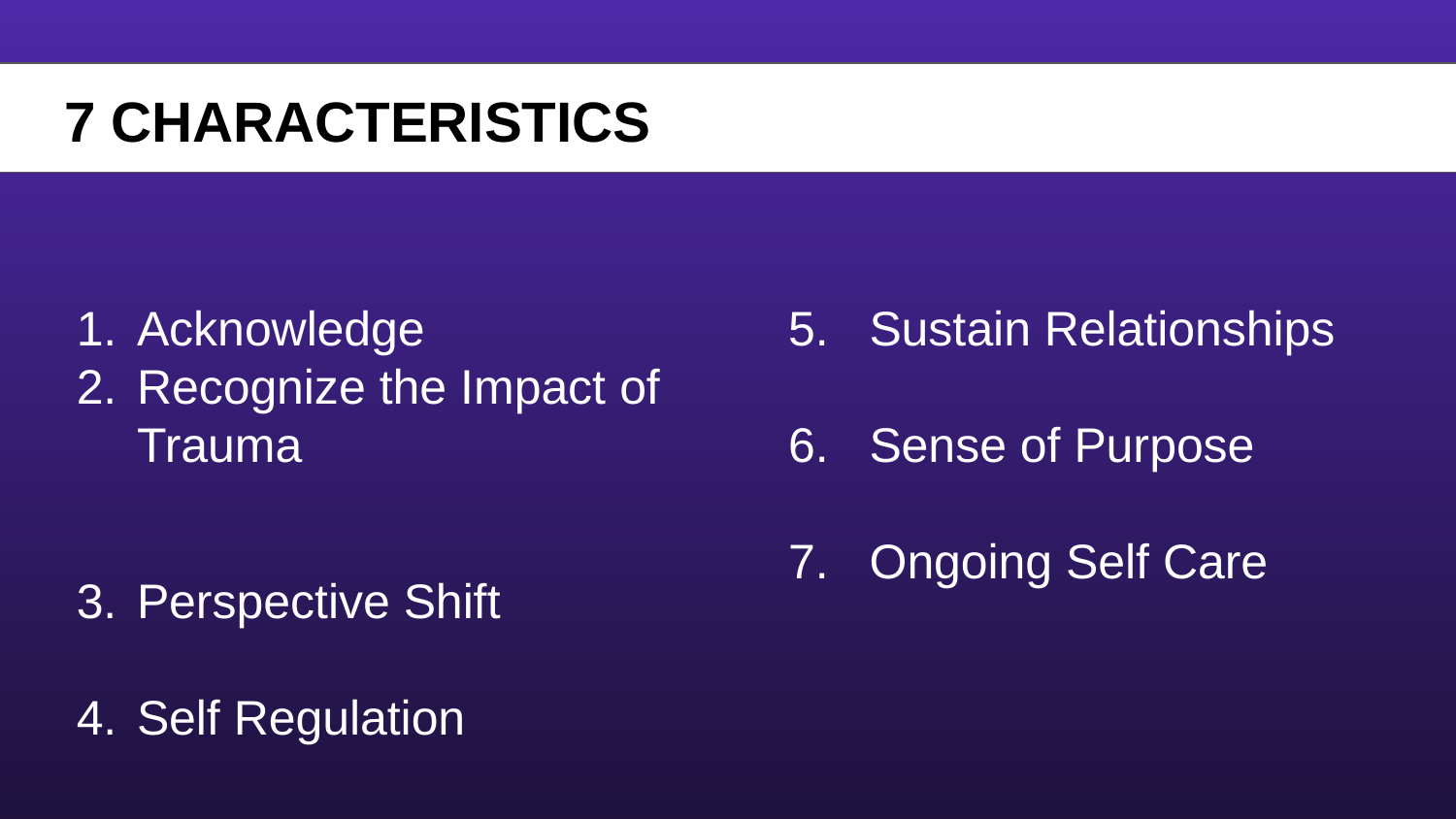

# 7 CHARACTERISTICS
Acknowledge
Recognize the Impact of Trauma
Perspective Shift
Self Regulation

5.   Sustain Relationships
6.   Sense of Purpose
7.   Ongoing Self Care